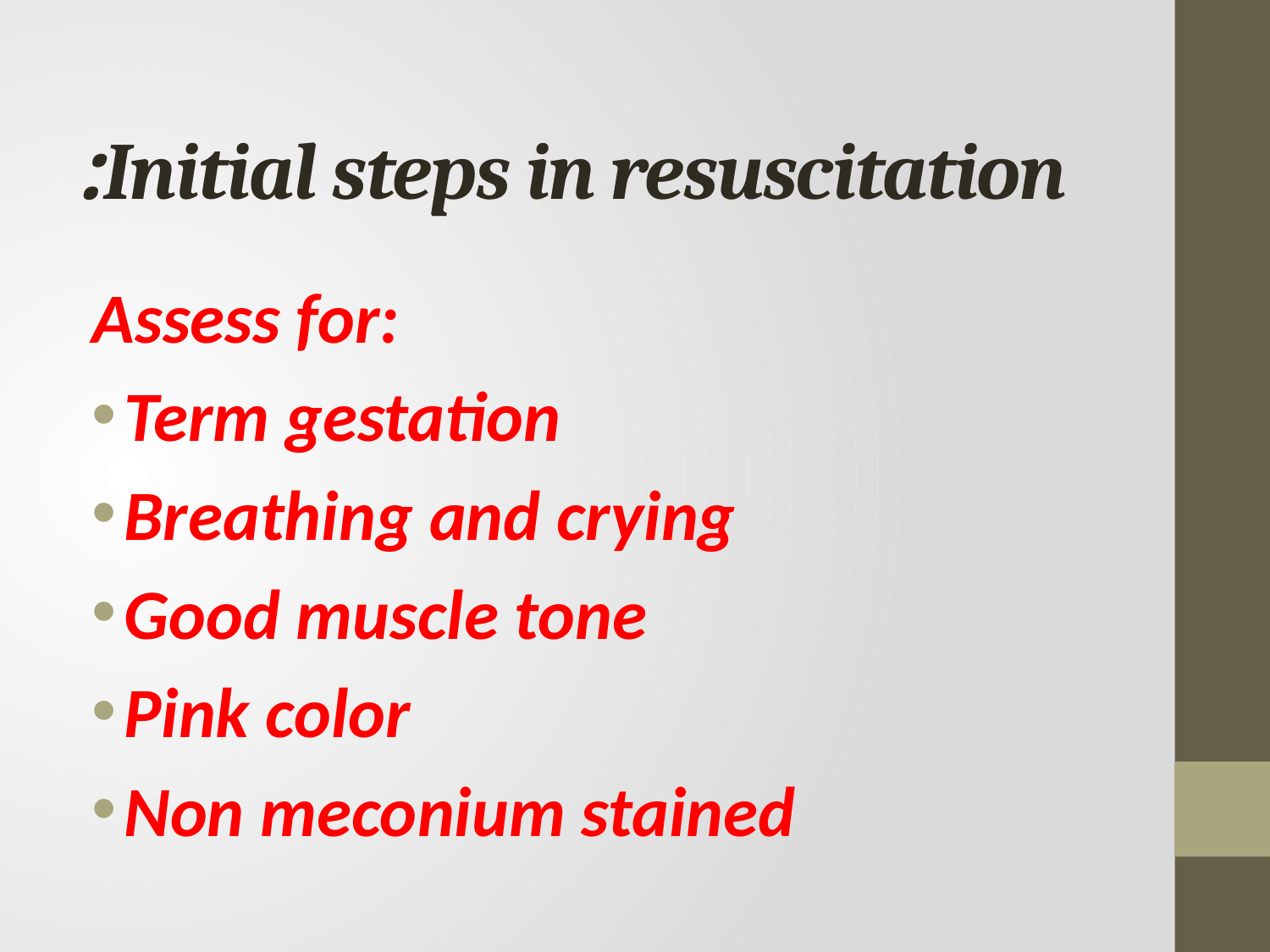

# Initial steps in resuscitation:
Assess for:
Term gestation
Breathing and crying
Good muscle tone
Pink color
Non meconium stained